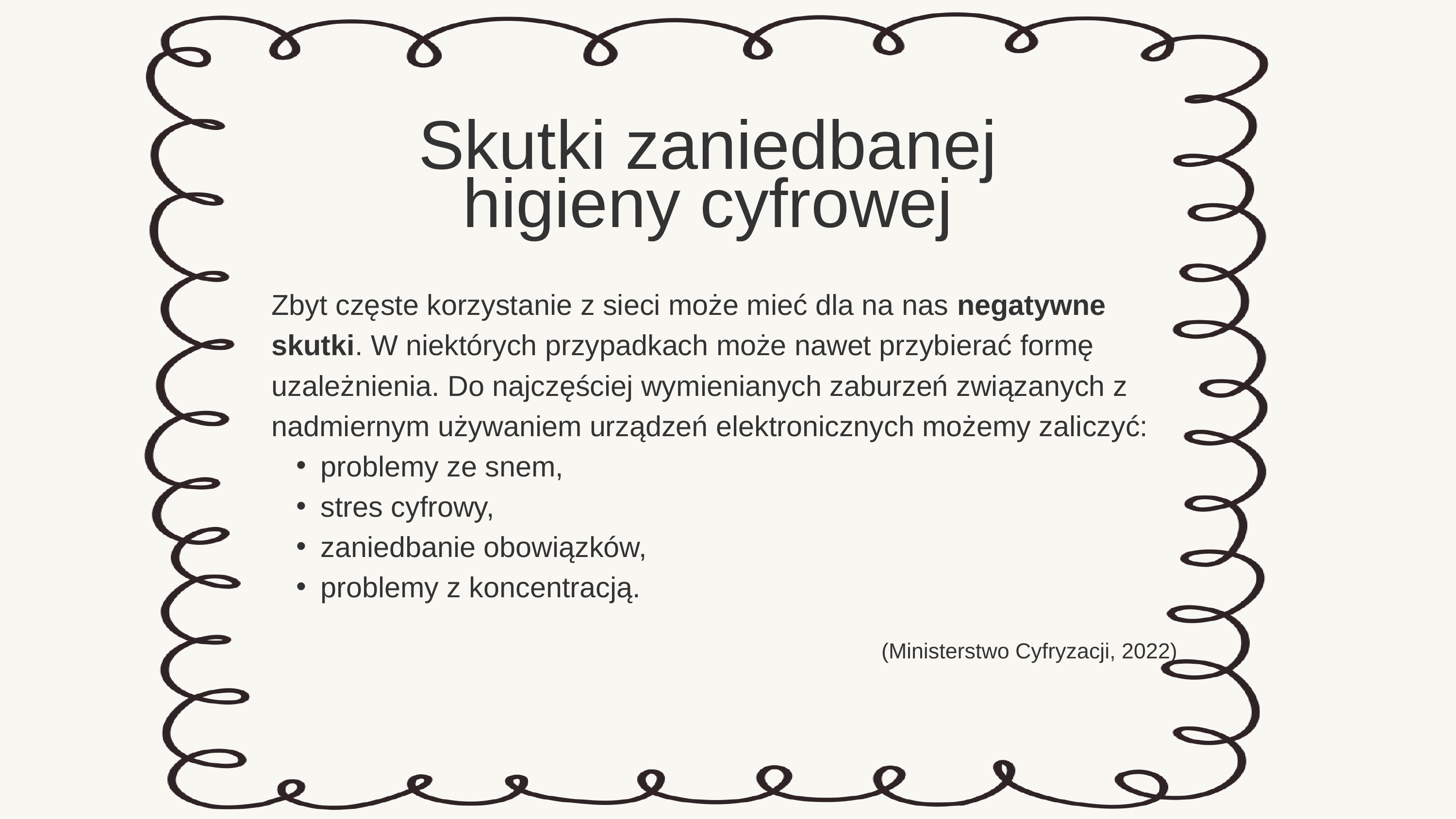

Skutki zaniedbanej higieny cyfrowej
Zbyt częste korzystanie z sieci może mieć dla na nas negatywne skutki. W niektórych przypadkach może nawet przybierać formę uzależnienia. Do najczęściej wymienianych zaburzeń związanych z nadmiernym używaniem urządzeń elektronicznych możemy zaliczyć:
problemy ze snem,
stres cyfrowy,
zaniedbanie obowiązków,
problemy z koncentracją.

     (Ministerstwo Cyfryzacji, 2022)